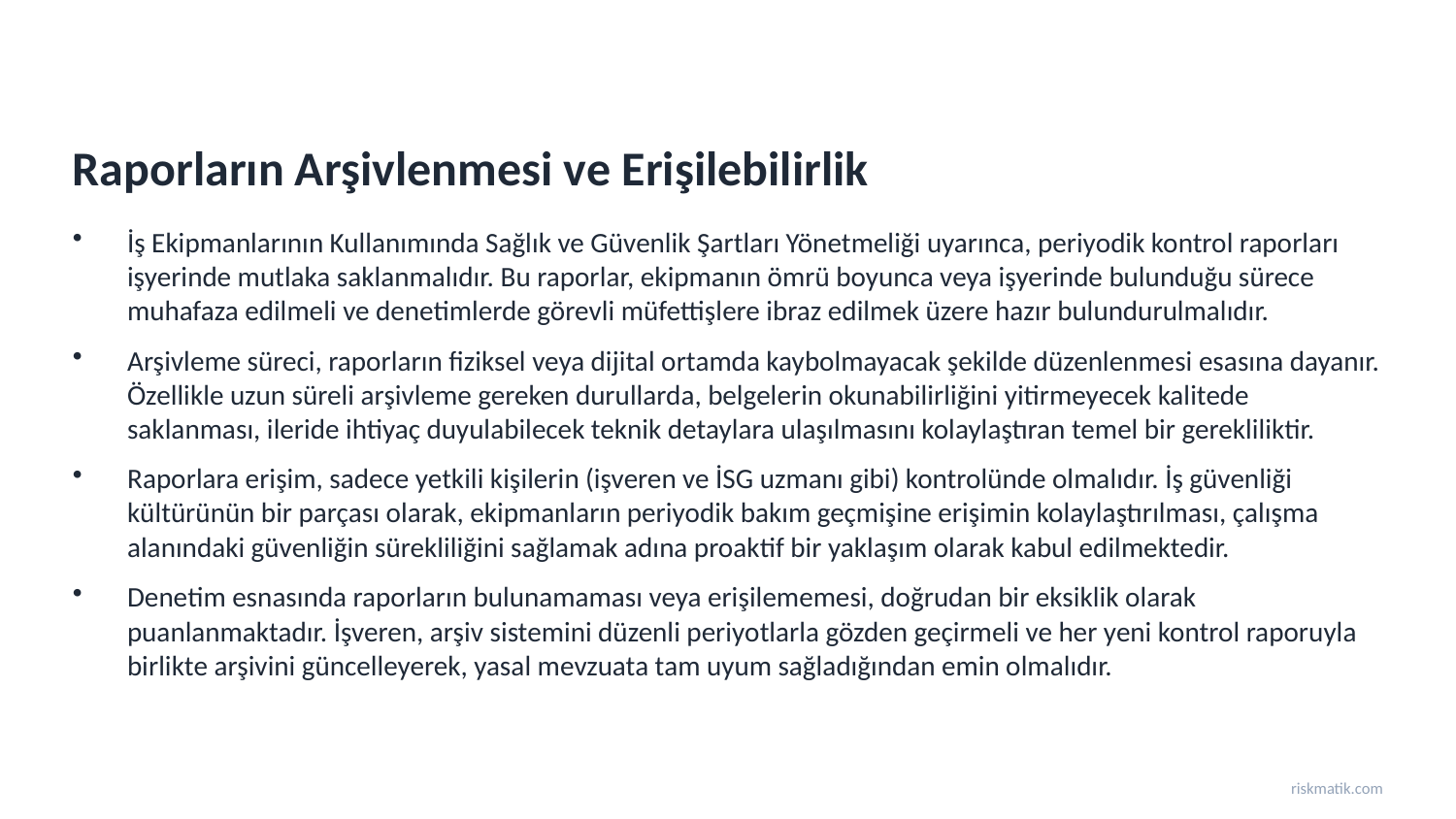

Raporların Arşivlenmesi ve Erişilebilirlik
İş Ekipmanlarının Kullanımında Sağlık ve Güvenlik Şartları Yönetmeliği uyarınca, periyodik kontrol raporları işyerinde mutlaka saklanmalıdır. Bu raporlar, ekipmanın ömrü boyunca veya işyerinde bulunduğu sürece muhafaza edilmeli ve denetimlerde görevli müfettişlere ibraz edilmek üzere hazır bulundurulmalıdır.
Arşivleme süreci, raporların fiziksel veya dijital ortamda kaybolmayacak şekilde düzenlenmesi esasına dayanır. Özellikle uzun süreli arşivleme gereken durullarda, belgelerin okunabilirliğini yitirmeyecek kalitede saklanması, ileride ihtiyaç duyulabilecek teknik detaylara ulaşılmasını kolaylaştıran temel bir gerekliliktir.
Raporlara erişim, sadece yetkili kişilerin (işveren ve İSG uzmanı gibi) kontrolünde olmalıdır. İş güvenliği kültürünün bir parçası olarak, ekipmanların periyodik bakım geçmişine erişimin kolaylaştırılması, çalışma alanındaki güvenliğin sürekliliğini sağlamak adına proaktif bir yaklaşım olarak kabul edilmektedir.
Denetim esnasında raporların bulunamaması veya erişilememesi, doğrudan bir eksiklik olarak puanlanmaktadır. İşveren, arşiv sistemini düzenli periyotlarla gözden geçirmeli ve her yeni kontrol raporuyla birlikte arşivini güncelleyerek, yasal mevzuata tam uyum sağladığından emin olmalıdır.
riskmatik.com